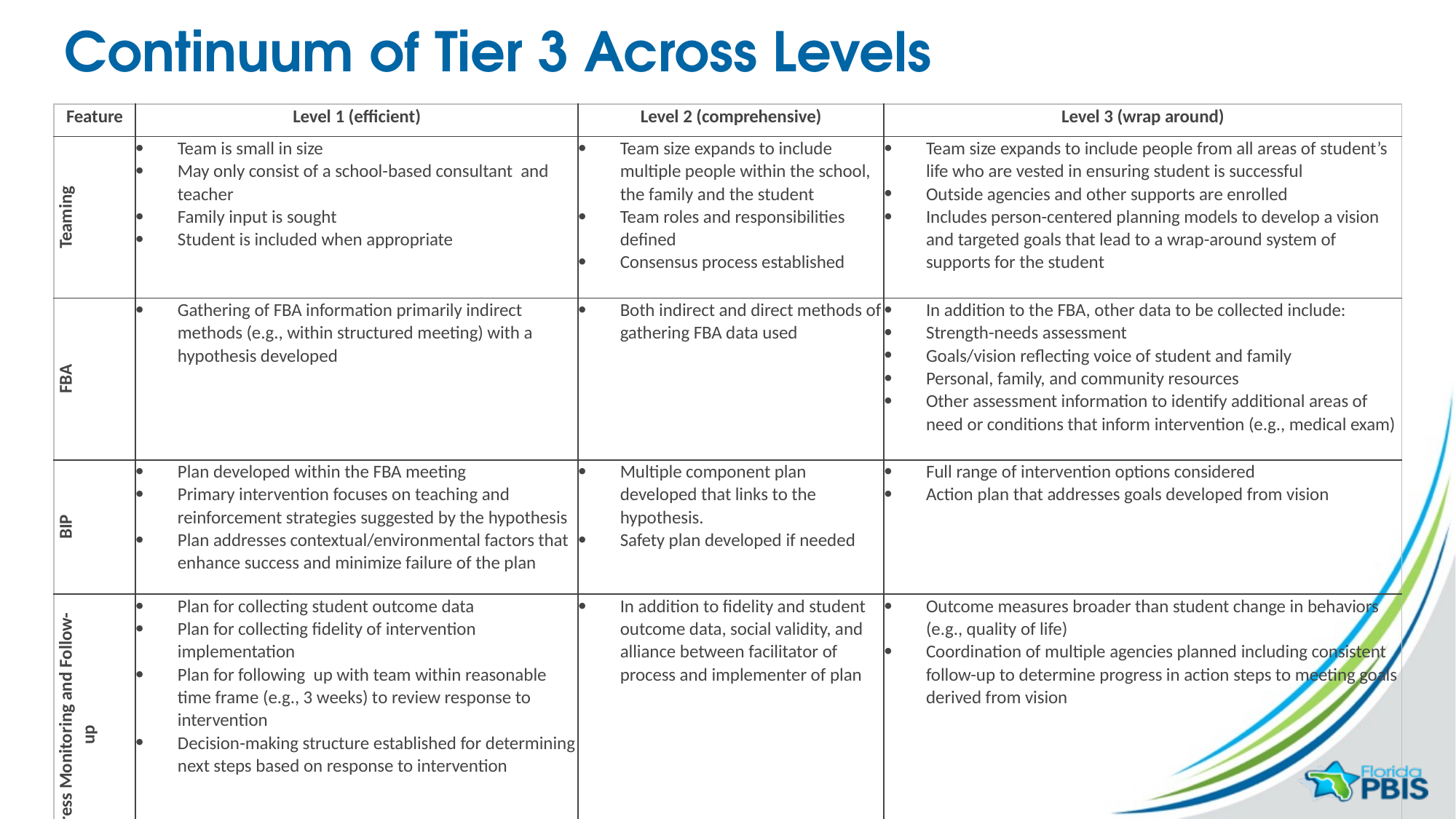

# Continuum of Tier 3 Across Levels
| Feature | Level 1 (efficient) | Level 2 (comprehensive) | Level 3 (wrap around) |
| --- | --- | --- | --- |
| Teaming | Team is small in size May only consist of a school-based consultant and teacher Family input is sought Student is included when appropriate | Team size expands to include multiple people within the school, the family and the student Team roles and responsibilities defined Consensus process established | Team size expands to include people from all areas of student’s life who are vested in ensuring student is successful Outside agencies and other supports are enrolled Includes person-centered planning models to develop a vision and targeted goals that lead to a wrap-around system of supports for the student |
| FBA | Gathering of FBA information primarily indirect methods (e.g., within structured meeting) with a hypothesis developed | Both indirect and direct methods of gathering FBA data used | In addition to the FBA, other data to be collected include: Strength-needs assessment Goals/vision reflecting voice of student and family Personal, family, and community resources Other assessment information to identify additional areas of need or conditions that inform intervention (e.g., medical exam) |
| BIP | Plan developed within the FBA meeting Primary intervention focuses on teaching and reinforcement strategies suggested by the hypothesis Plan addresses contextual/environmental factors that enhance success and minimize failure of the plan | Multiple component plan developed that links to the hypothesis. Safety plan developed if needed | Full range of intervention options considered Action plan that addresses goals developed from vision |
| Progress Monitoring and Follow-up | Plan for collecting student outcome data Plan for collecting fidelity of intervention implementation Plan for following up with team within reasonable time frame (e.g., 3 weeks) to review response to intervention Decision-making structure established for determining next steps based on response to intervention | In addition to fidelity and student outcome data, social validity, and alliance between facilitator of process and implementer of plan | Outcome measures broader than student change in behaviors (e.g., quality of life) Coordination of multiple agencies planned including consistent follow-up to determine progress in action steps to meeting goals derived from vision |